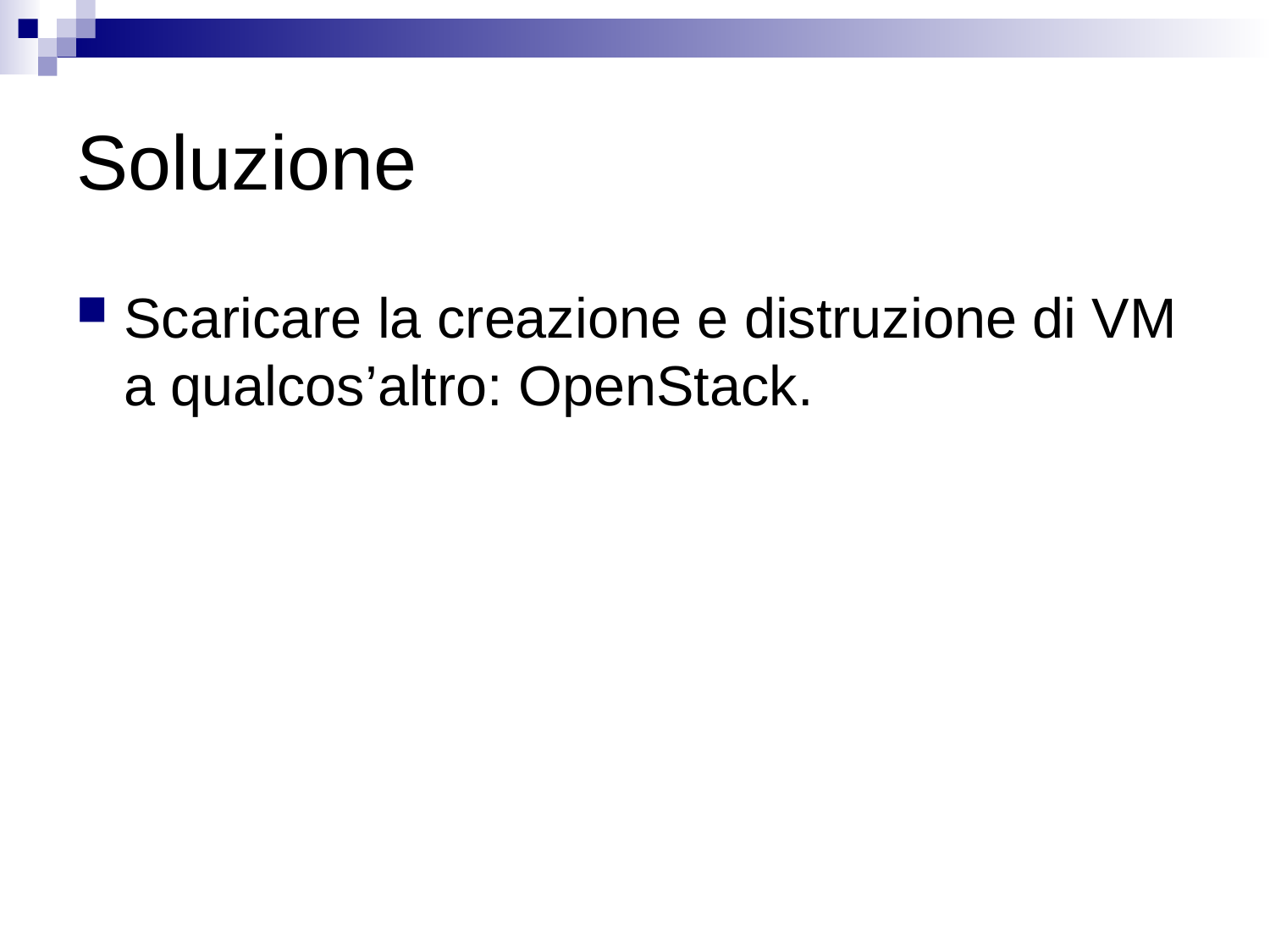

# Soluzione
Scaricare la creazione e distruzione di VM a qualcos’altro: OpenStack.